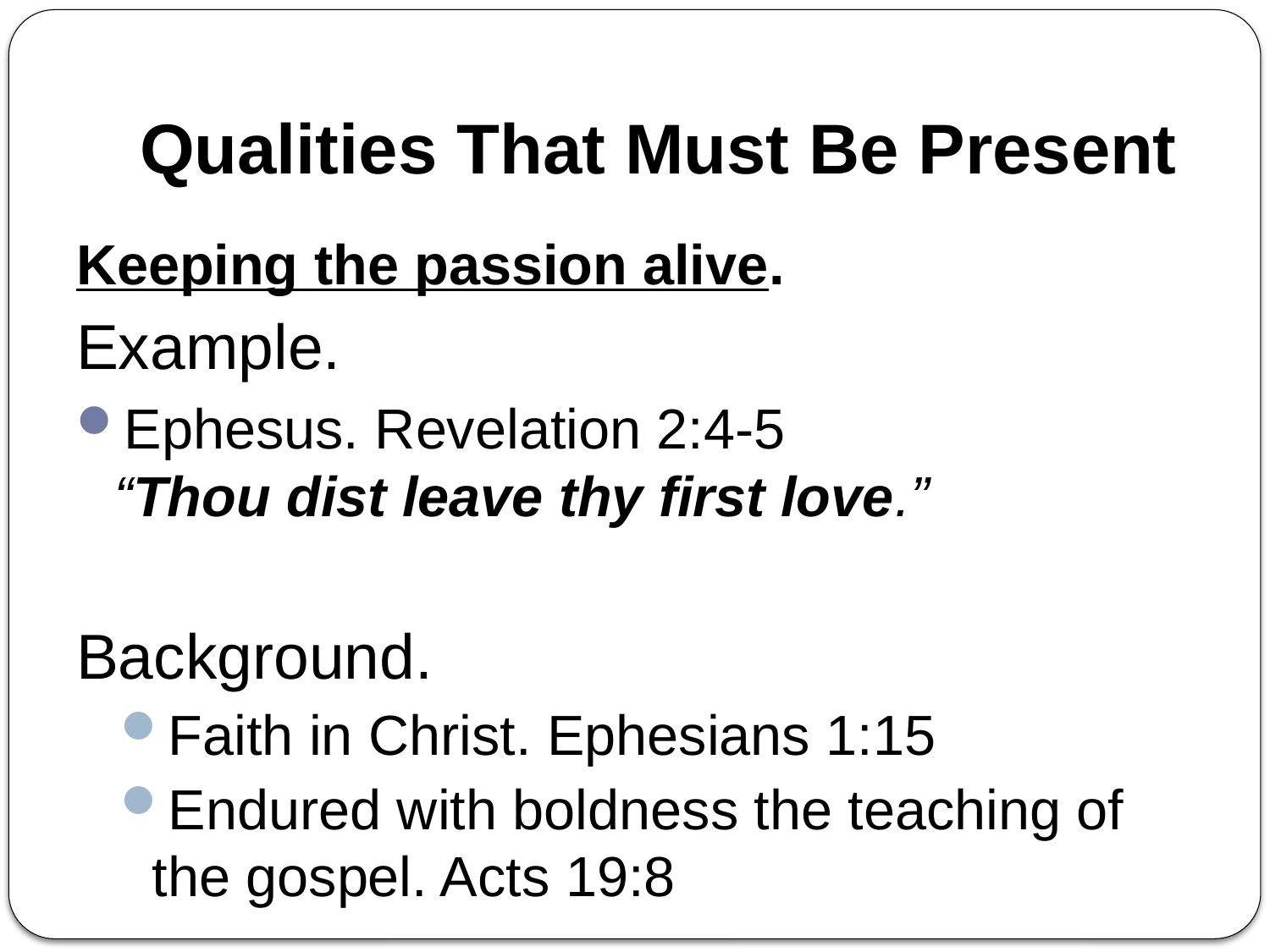

# Qualities That Must Be Present
Keeping the passion alive.
Example.
Ephesus. Revelation 2:4-5
“Thou dist leave thy first love.”

Background.
Faith in Christ. Ephesians 1:15
Endured with boldness the teaching of the gospel. Acts 19:8